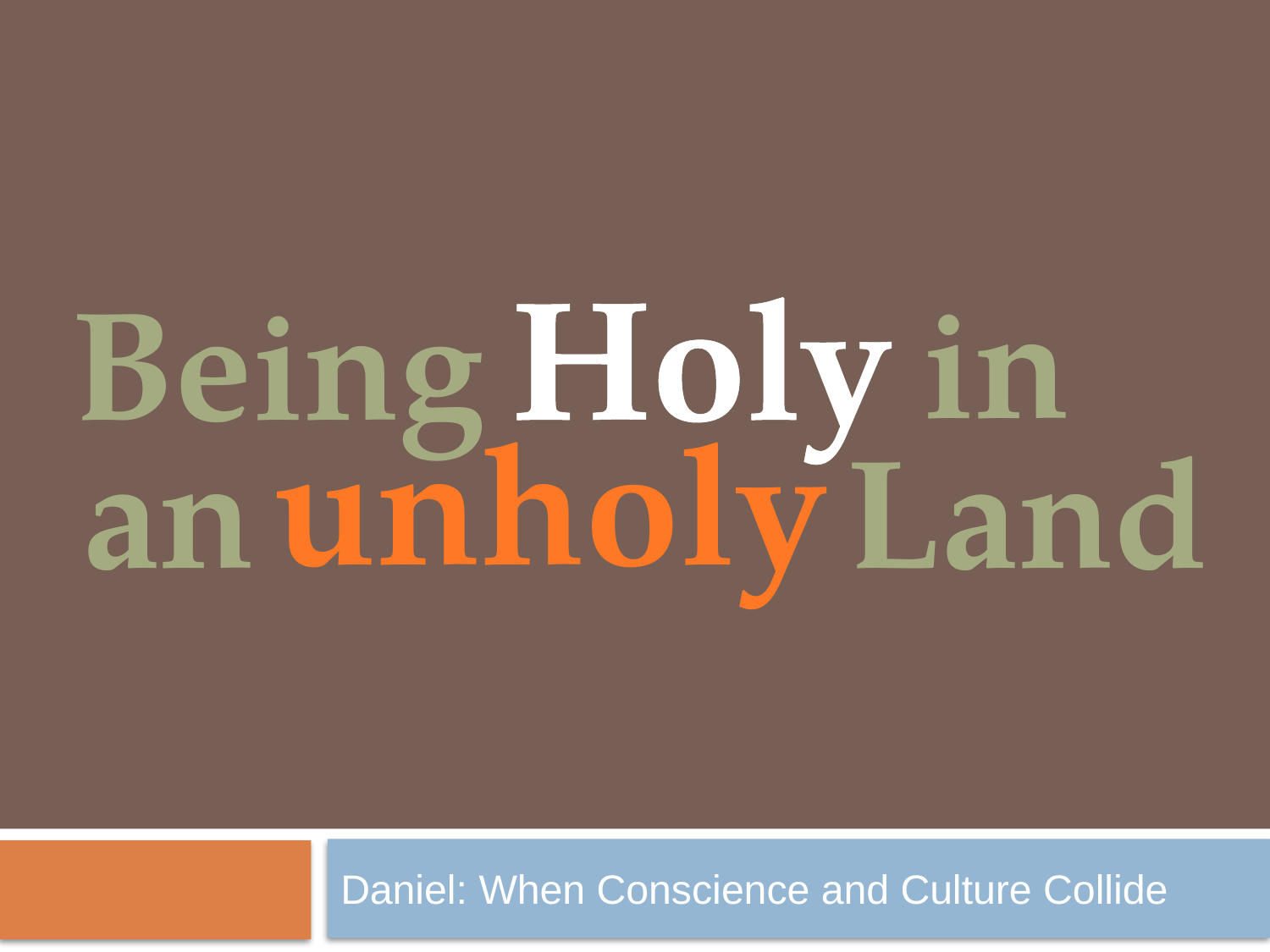

Holy
in
Being
unholy
Land
an
Daniel: When Conscience and Culture Collide